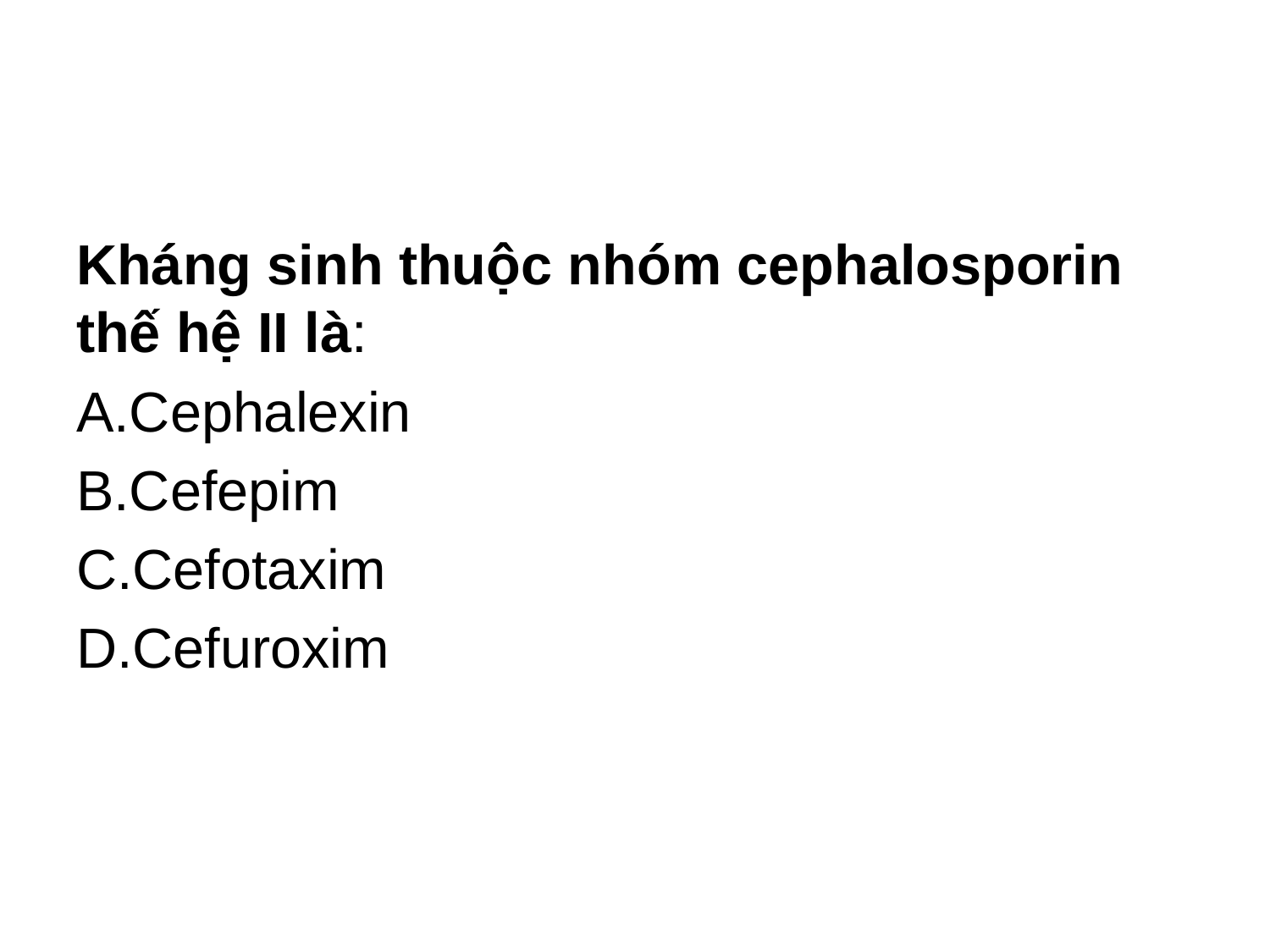

#
Kháng sinh thuộc nhóm cephalosporin thế hệ II là:
A.Cephalexin
B.Cefepim
C.Cefotaxim
D.Cefuroxim